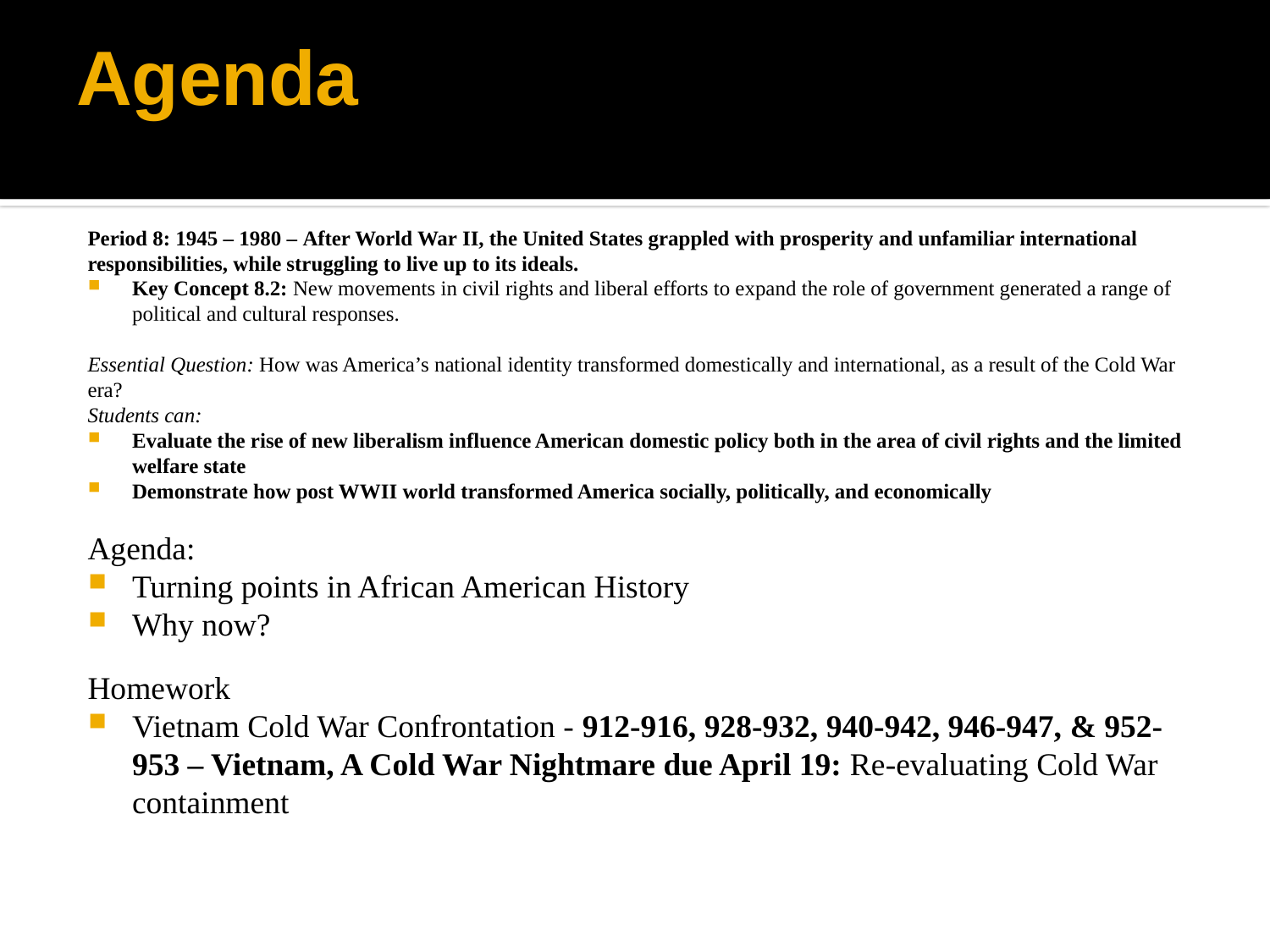

# Agenda
Period 8: 1945 – 1980 – After World War II, the United States grappled with prosperity and unfamiliar international responsibilities, while struggling to live up to its ideals.
Key Concept 8.2: New movements in civil rights and liberal efforts to expand the role of government generated a range of political and cultural responses.

Essential Question: How was America’s national identity transformed domestically and international, as a result of the Cold War era?
Students can:
Evaluate the rise of new liberalism influence American domestic policy both in the area of civil rights and the limited welfare state
Demonstrate how post WWII world transformed America socially, politically, and economically

Agenda:
Turning points in African American History
Why now?

Homework
Vietnam Cold War Confrontation - 912-916, 928-932, 940-942, 946-947, & 952-953 – Vietnam, A Cold War Nightmare due April 19: Re-evaluating Cold War containment